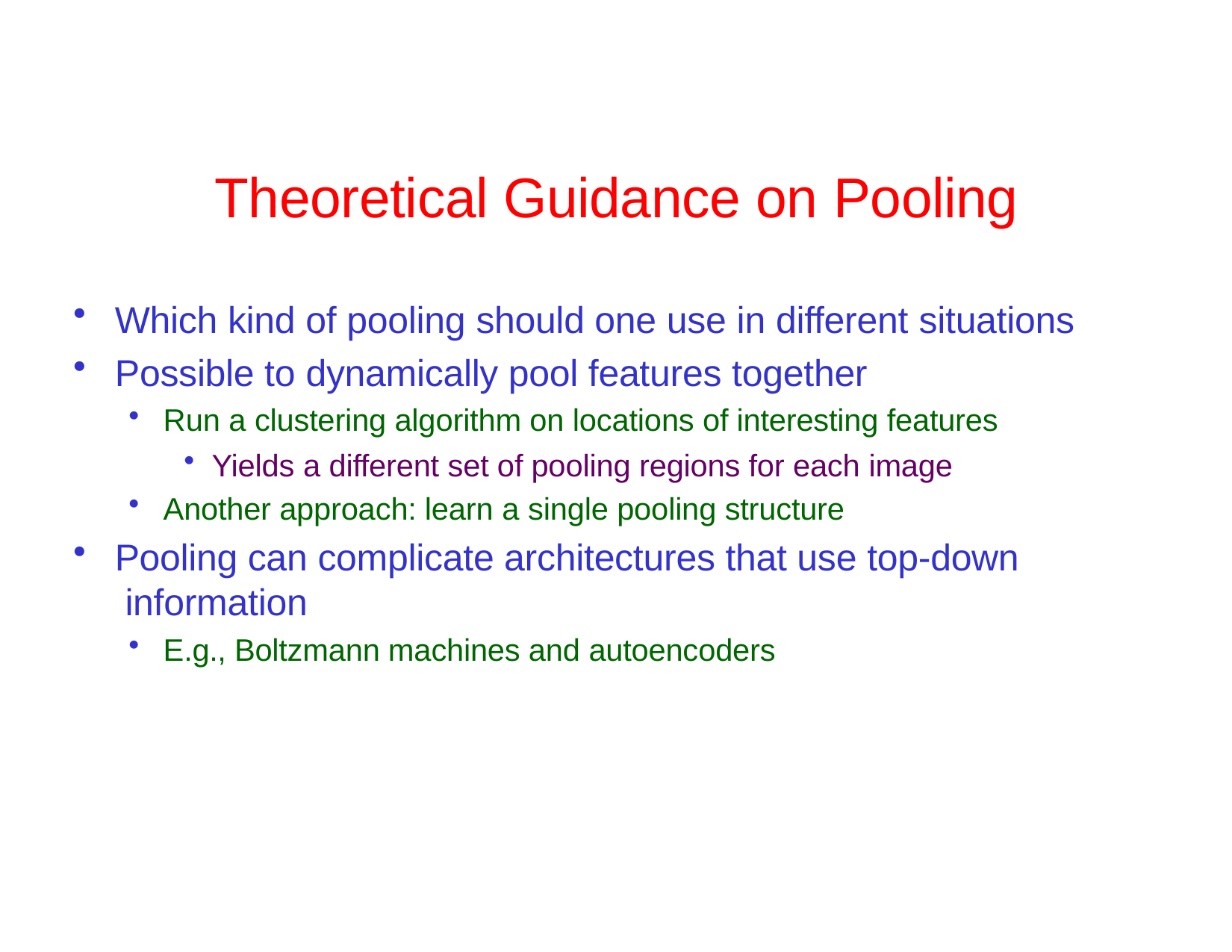

# Theoretical Guidance on Pooling
Which kind of pooling should one use in different situations
Possible to dynamically pool features together
Run a clustering algorithm on locations of interesting features
Yields a different set of pooling regions for each image
Another approach: learn a single pooling structure
Pooling can complicate architectures that use top-down  information
E.g., Boltzmann machines and autoencoders